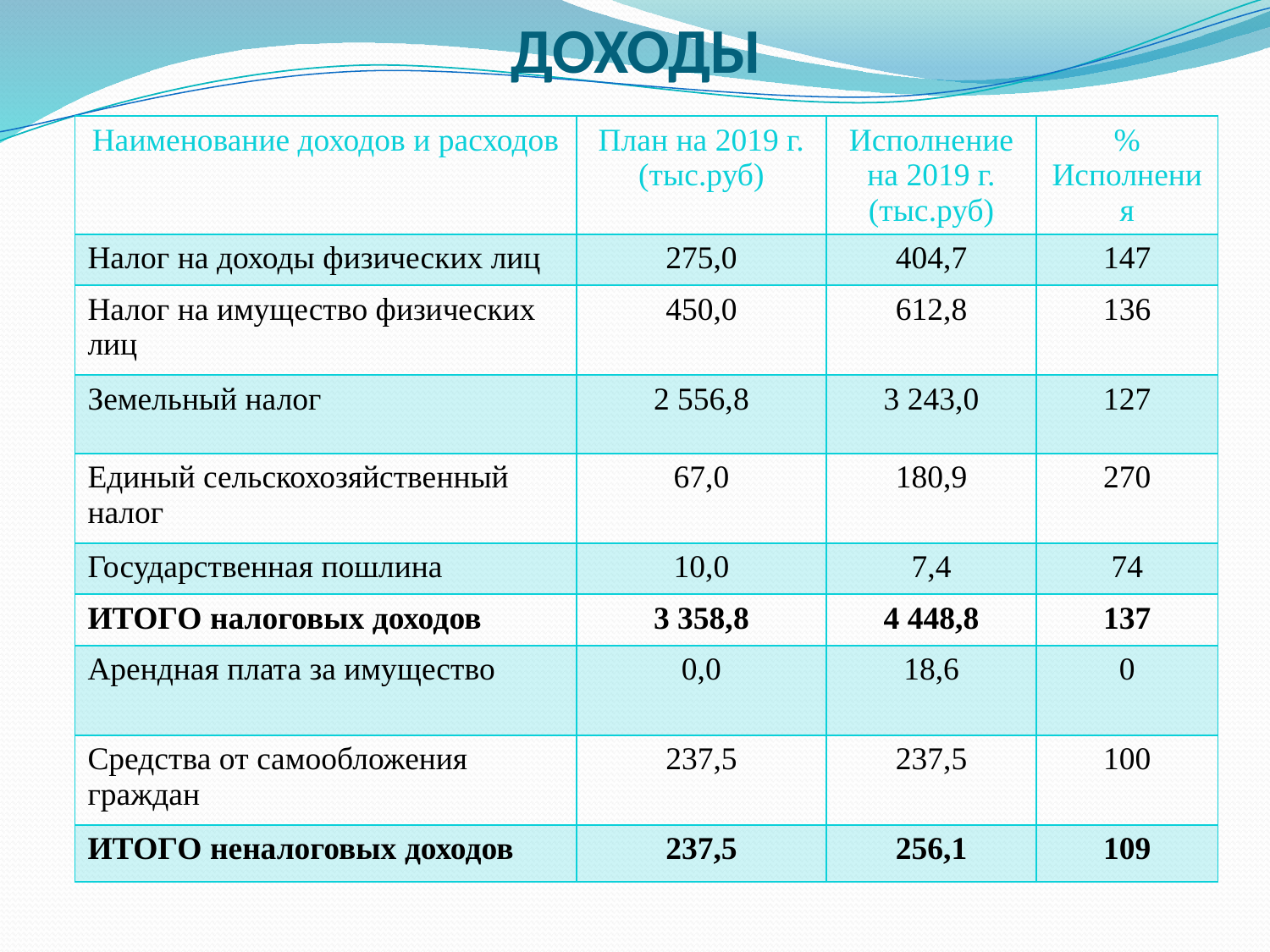

# ДОХОДЫ
| Наименование доходов и расходов | План на 2019 г. (тыс.руб) | Исполнение на 2019 г. (тыс.руб) | % Исполнения |
| --- | --- | --- | --- |
| Налог на доходы физических лиц | 275,0 | 404,7 | 147 |
| Налог на имущество физических лиц | 450,0 | 612,8 | 136 |
| Земельный налог | 2 556,8 | 3 243,0 | 127 |
| Единый сельскохозяйственный налог | 67,0 | 180,9 | 270 |
| Государственная пошлина | 10,0 | 7,4 | 74 |
| ИТОГО налоговых доходов | 3 358,8 | 4 448,8 | 137 |
| Арендная плата за имущество | 0,0 | 18,6 | 0 |
| Средства от самообложения граждан | 237,5 | 237,5 | 100 |
| ИТОГО неналоговых доходов | 237,5 | 256,1 | 109 |